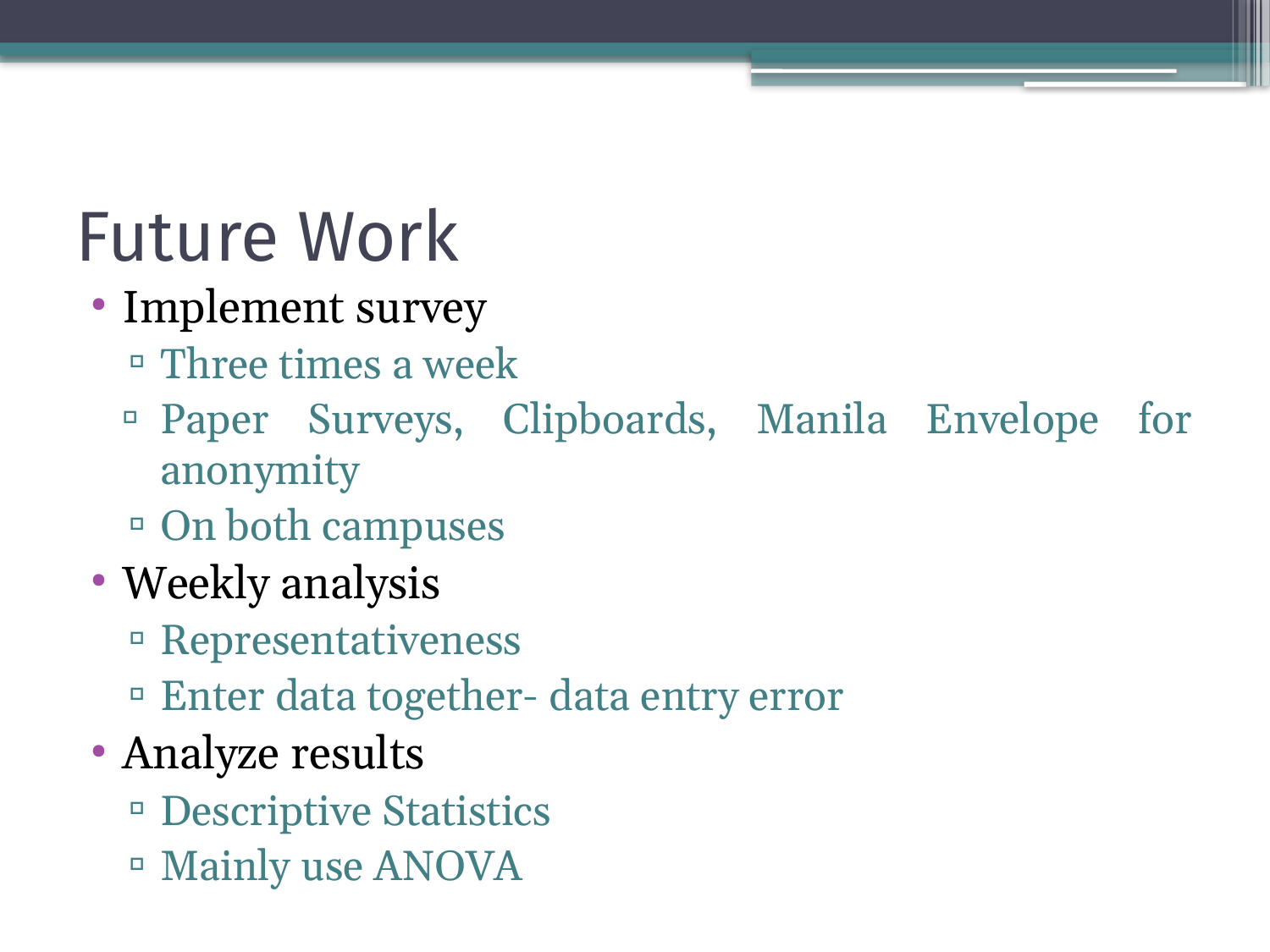

# Future Work
Implement survey
Three times a week
Paper Surveys, Clipboards, Manila Envelope for anonymity
On both campuses
Weekly analysis
Representativeness
Enter data together- data entry error
Analyze results
Descriptive Statistics
Mainly use ANOVA